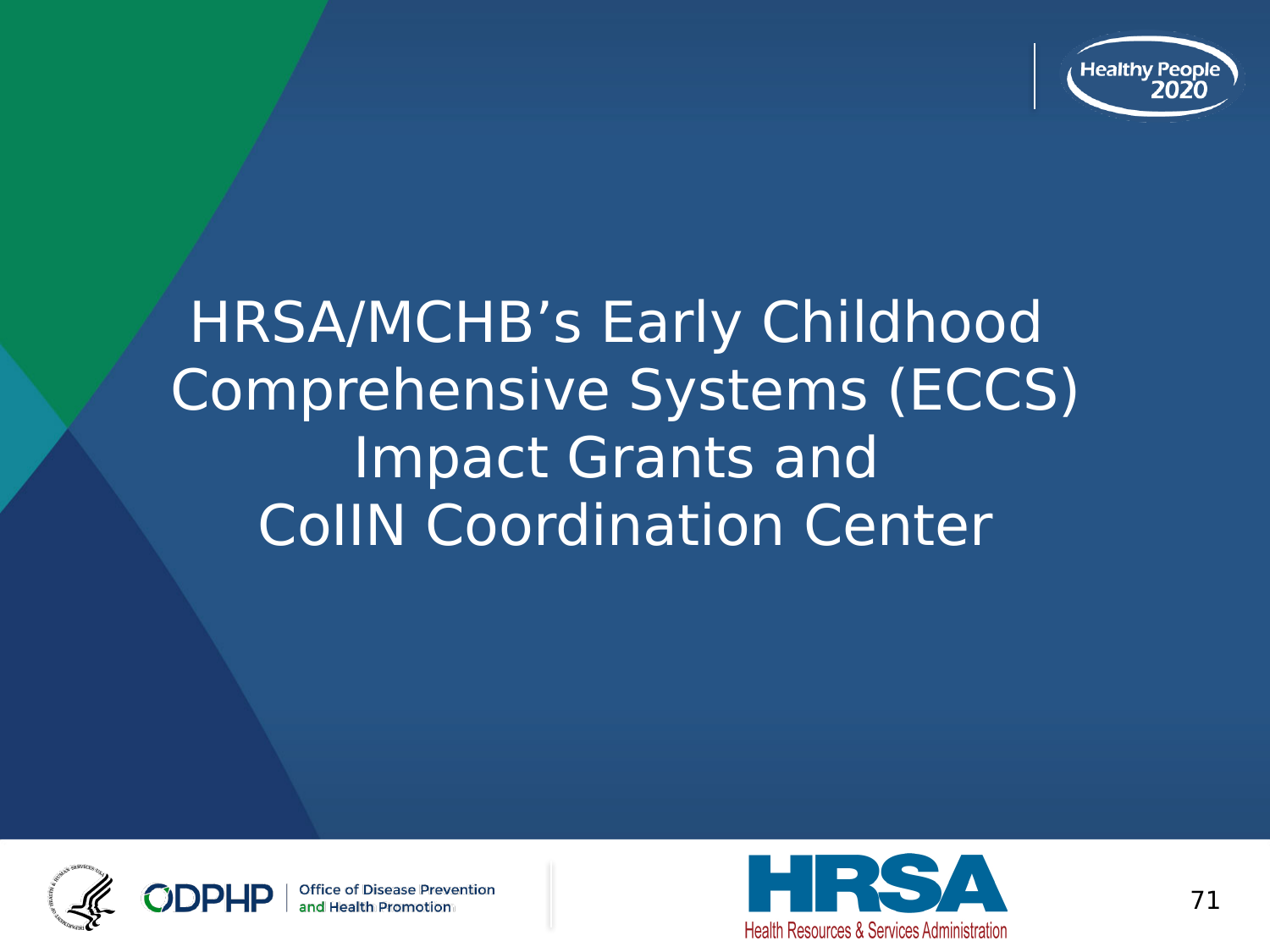

# HRSA/MCHB’s Early Childhood Comprehensive Systems (ECCS) Impact Grants and CoIIN Coordination Center
71